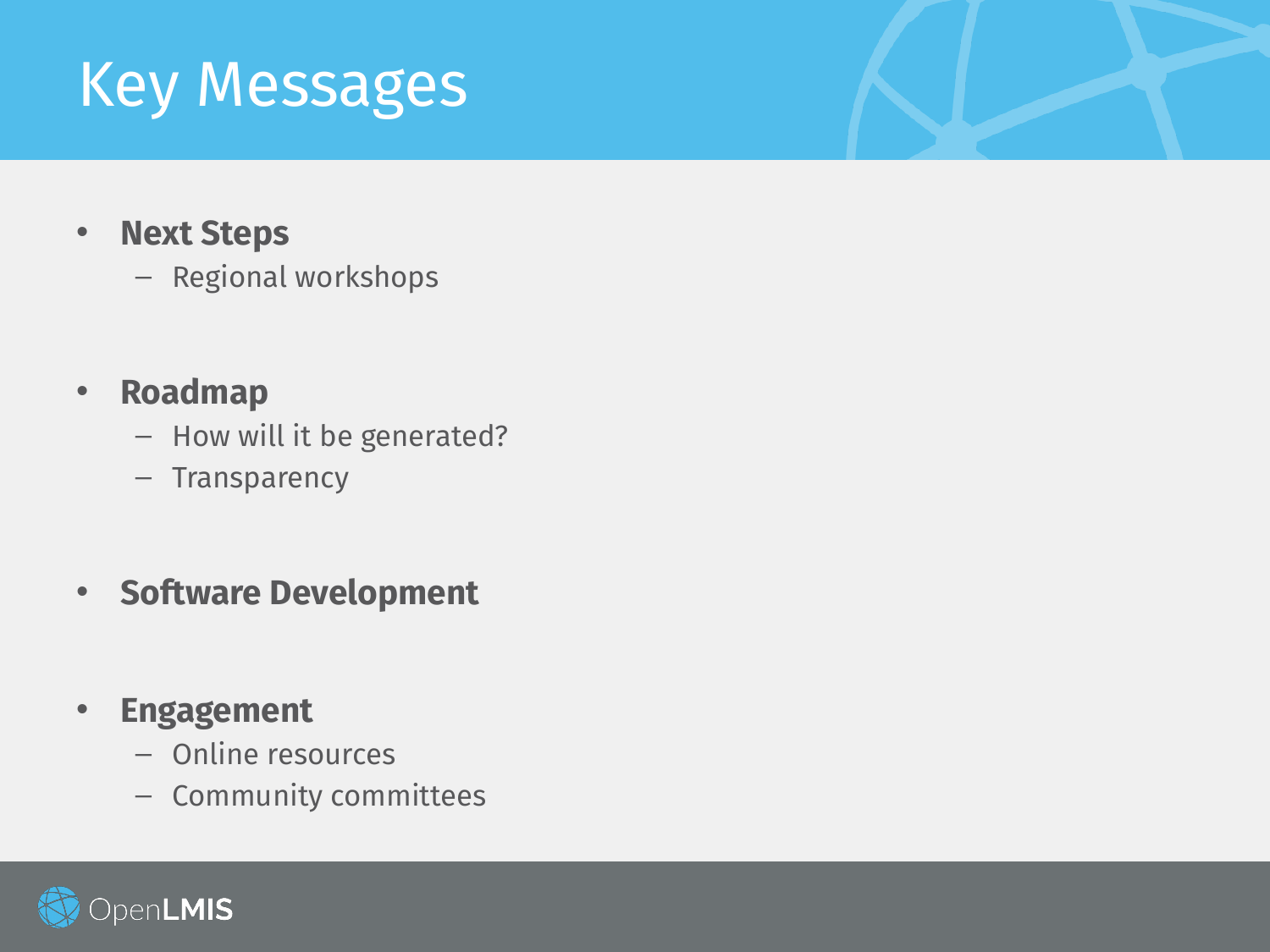

# Key Messages
Next Steps
Regional workshops

Roadmap
How will it be generated?
Transparency

Software Development

Engagement
Online resources
Community committees